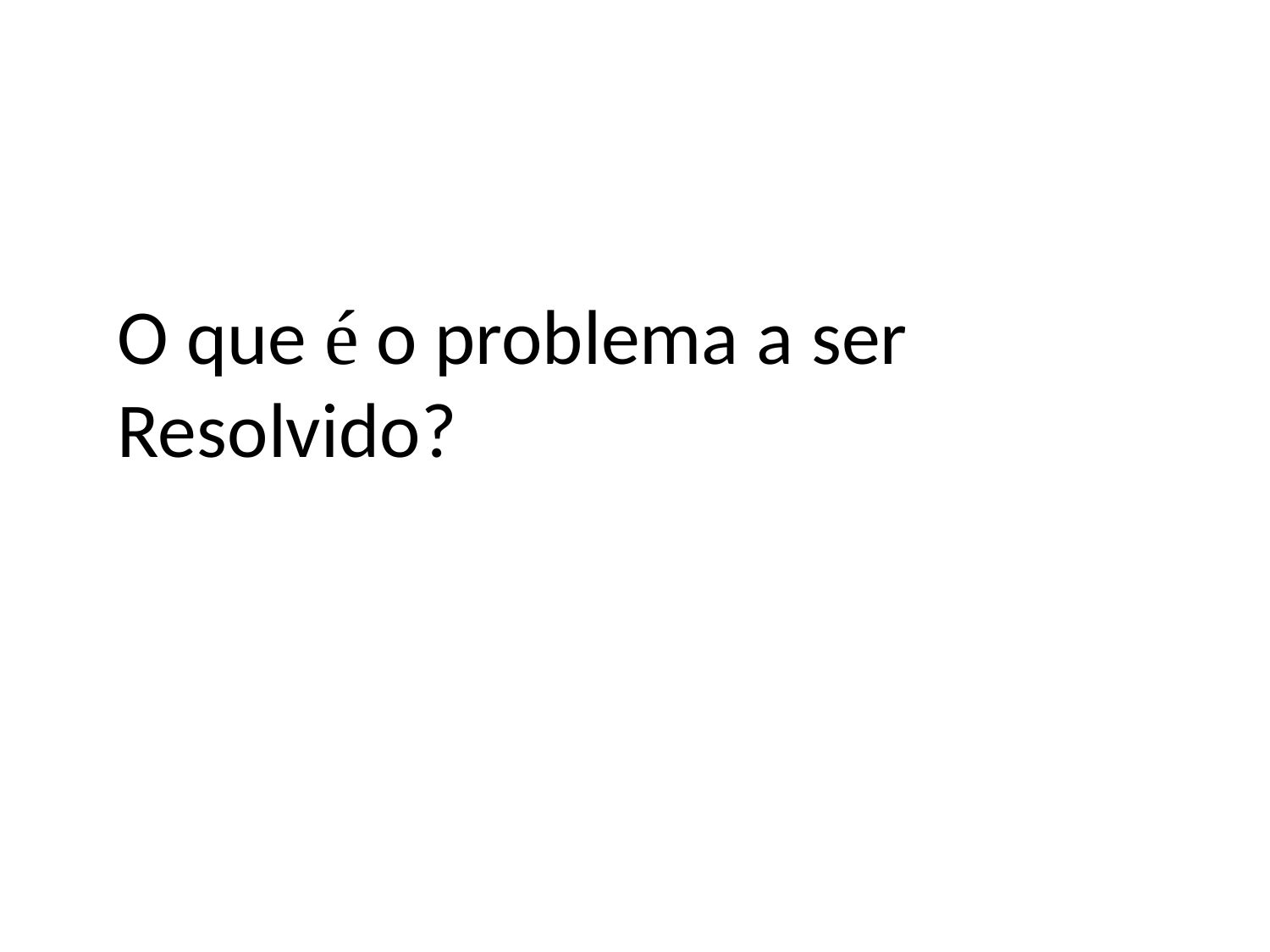

O que é o problema a ser
Resolvido?